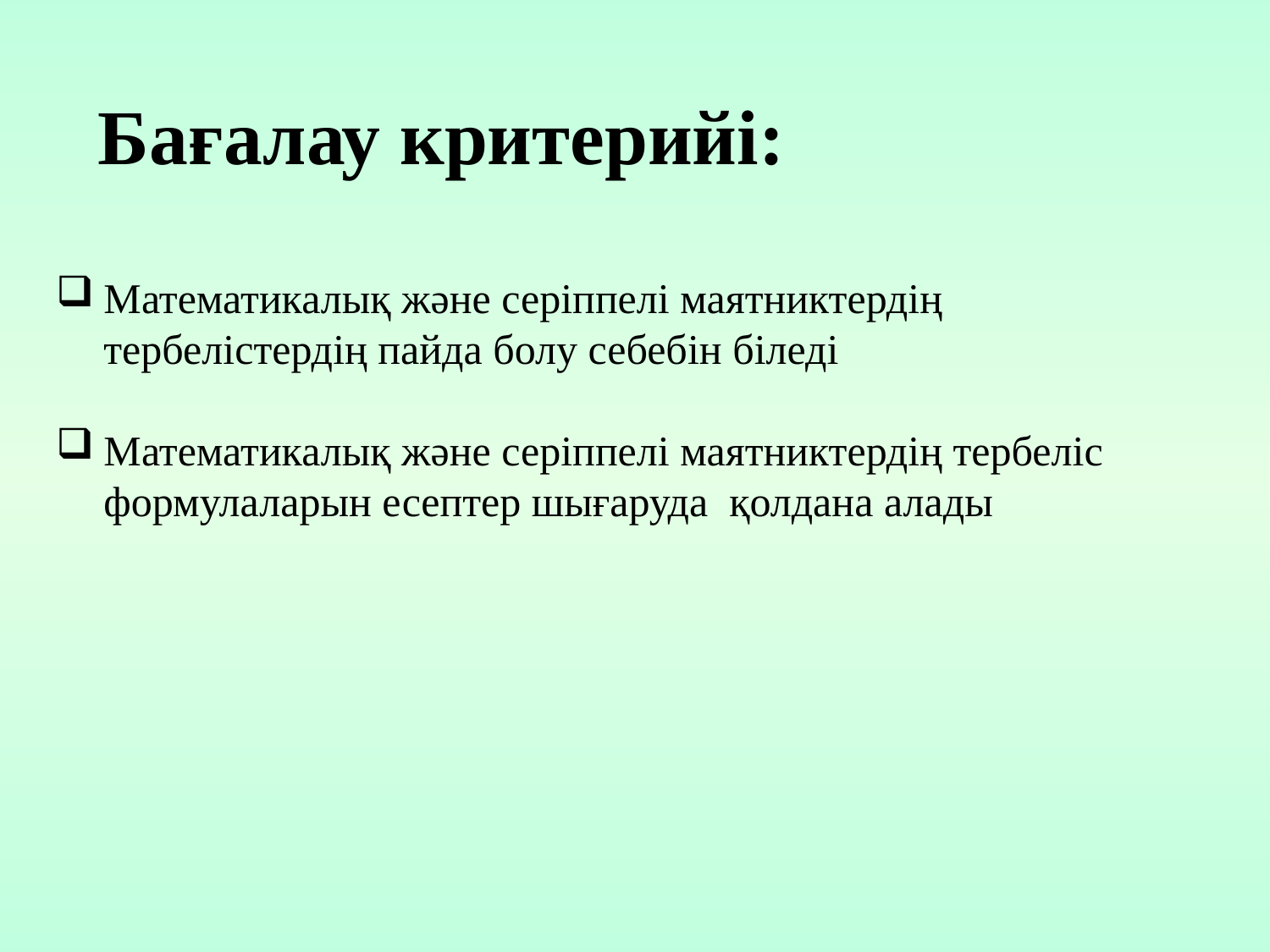

# Бағалау критерийі:
Математикалық және серіппелі маятниктердің тербелістердің пайда болу себебін біледі

Математикалық және серіппелі маятниктердің тербеліс формулаларын есептер шығаруда  қолдана алады